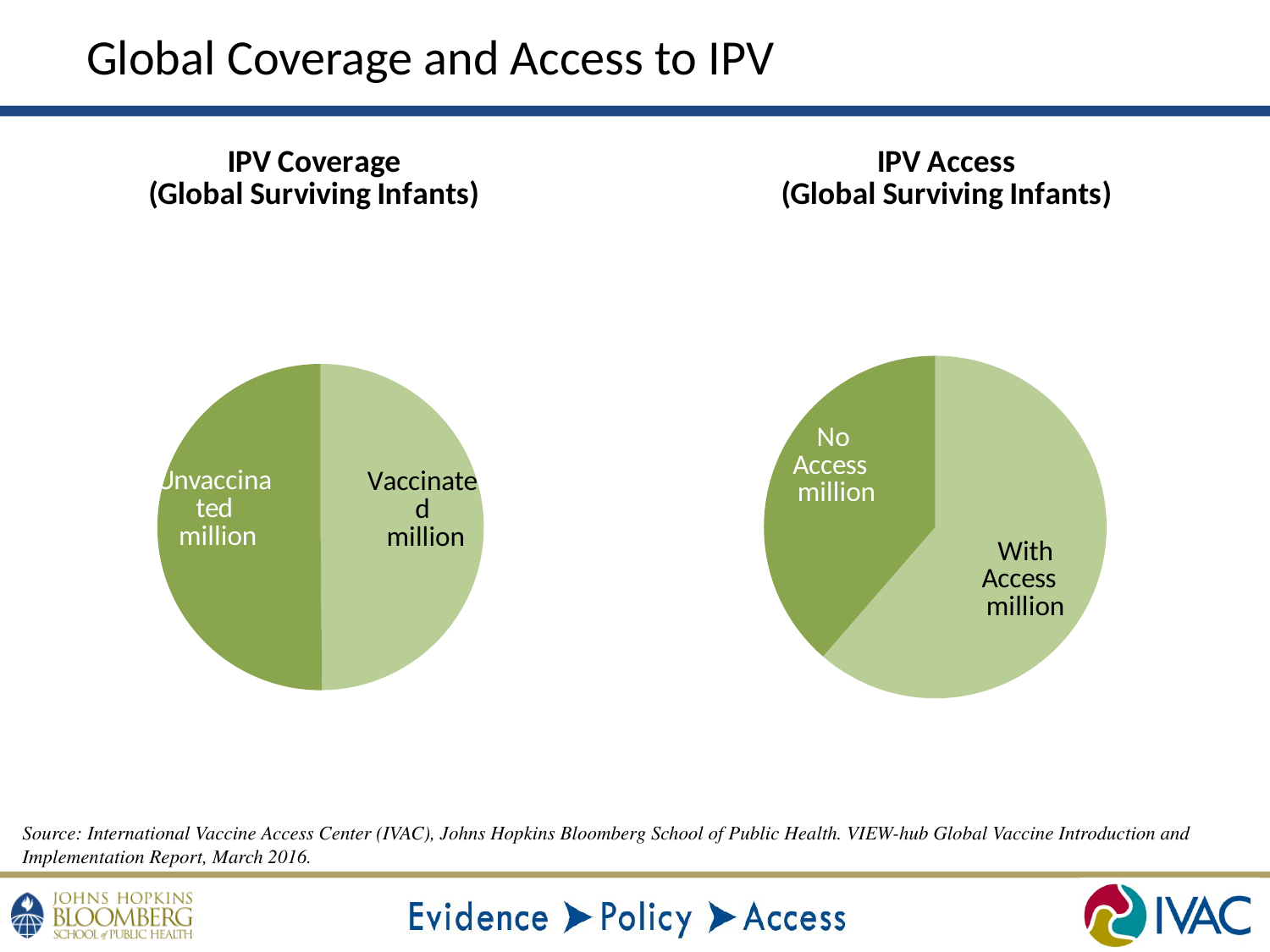

Global Coverage and Access to IPV

### Chart: IPV Coverage
(Global Surviving Infants)

| Category |  |
|---|---|
| Vaccinated | 67308734.25919002 |
| Unvaccinated | 67727971.74080992 |

### Chart: IPV Access
(Global Surviving Infants)

| Category |  |
|---|---|
| With Access | 82865643.051 |
| No Access | 52171062.94899994 |
Source: International Vaccine Access Center (IVAC), Johns Hopkins Bloomberg School of Public Health. VIEW-hub Global Vaccine Introduction and Implementation Report, March 2016.